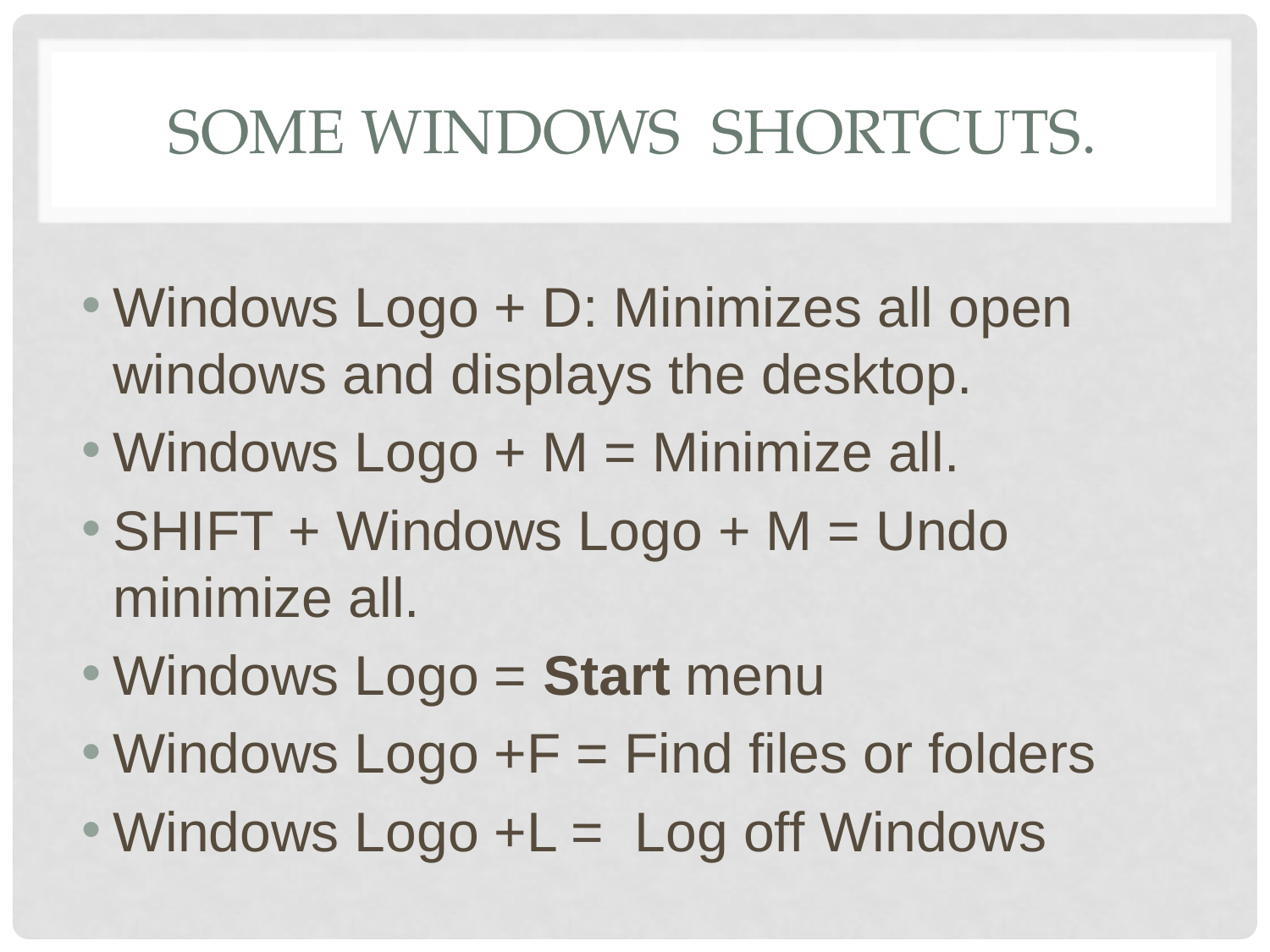

# Some windows  shortcuts.
Windows Logo + D: Minimizes all open windows and displays the desktop.
Windows Logo + M = Minimize all.
SHIFT + Windows Logo + M = Undo minimize all.
Windows Logo = Start menu
Windows Logo +F = Find files or folders
Windows Logo +L =  Log off Windows